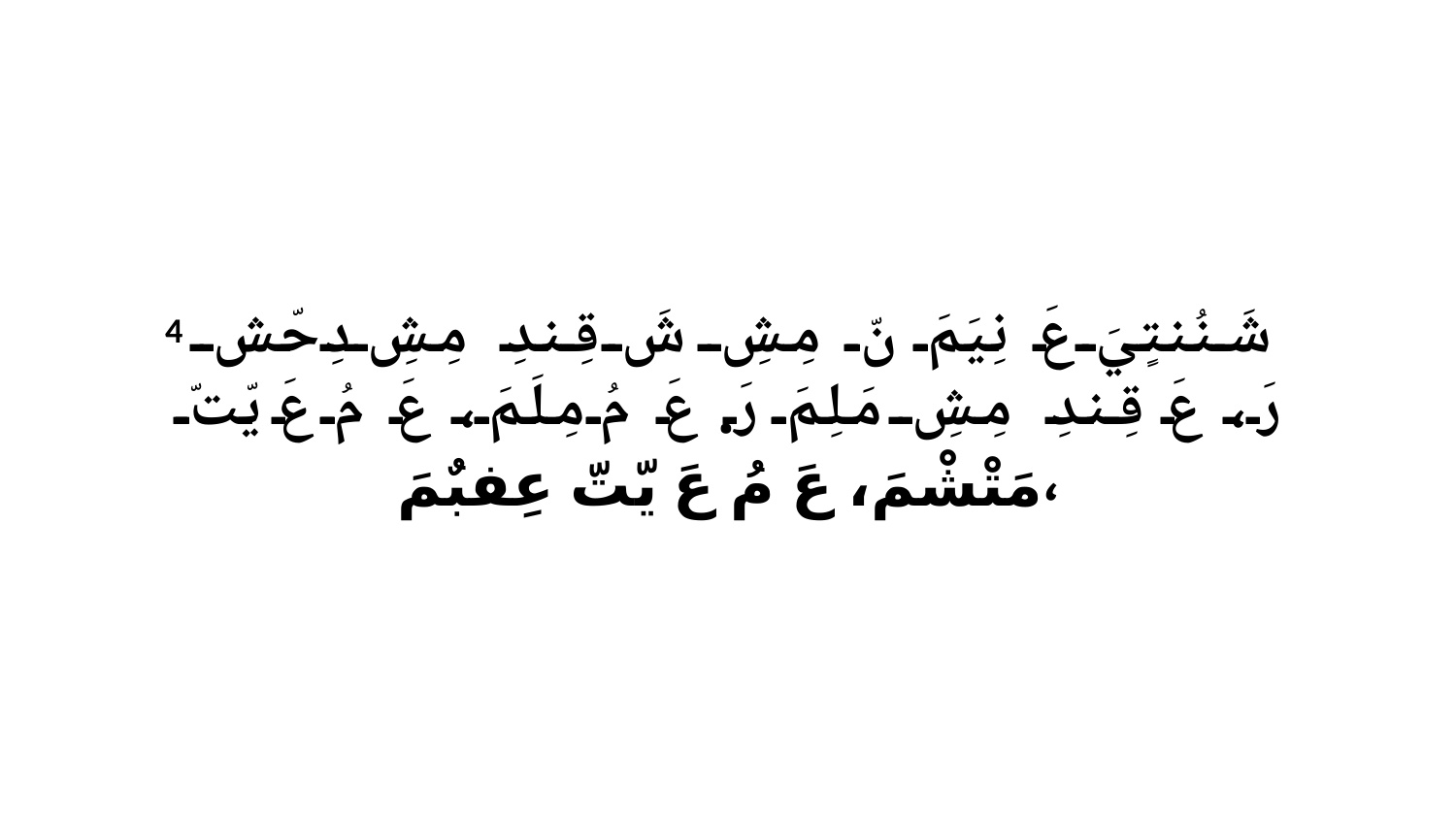

4 شَنُنتٍيَ عَ نِيَمَ نّ مِشِ شَ قِندِ مِشِ دِحّشِ رَ، عَ قِندِ مِشِ مَلِمَ رَ. عَ مُ مِلَمَ، عَ مُ عَ يّتّ مَتْشْمَ، عَ مُ عَ يّتّ عِفبٌمَ،